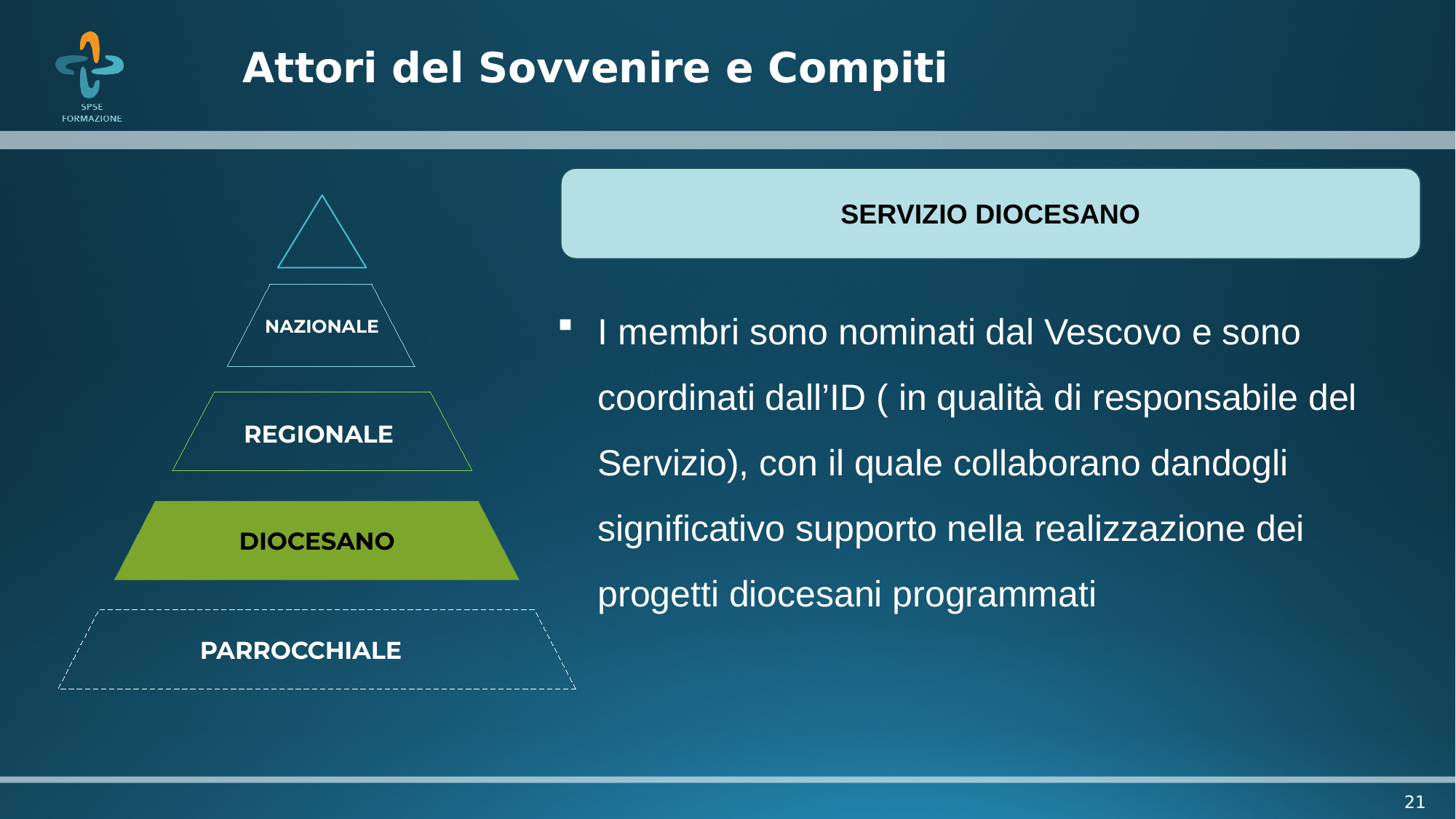

# Attori del Sovvenire e Compiti

SERVIZIO DIOCESANO

NAZIONALE

REGIONALE

DIOCESANO

PARROCCHIALE
I membri sono nominati dal Vescovo e sono coordinati dall’ID ( in qualità di responsabile del Servizio), con il quale collaborano dandogli significativo supporto nella realizzazione dei progetti diocesani programmati
21